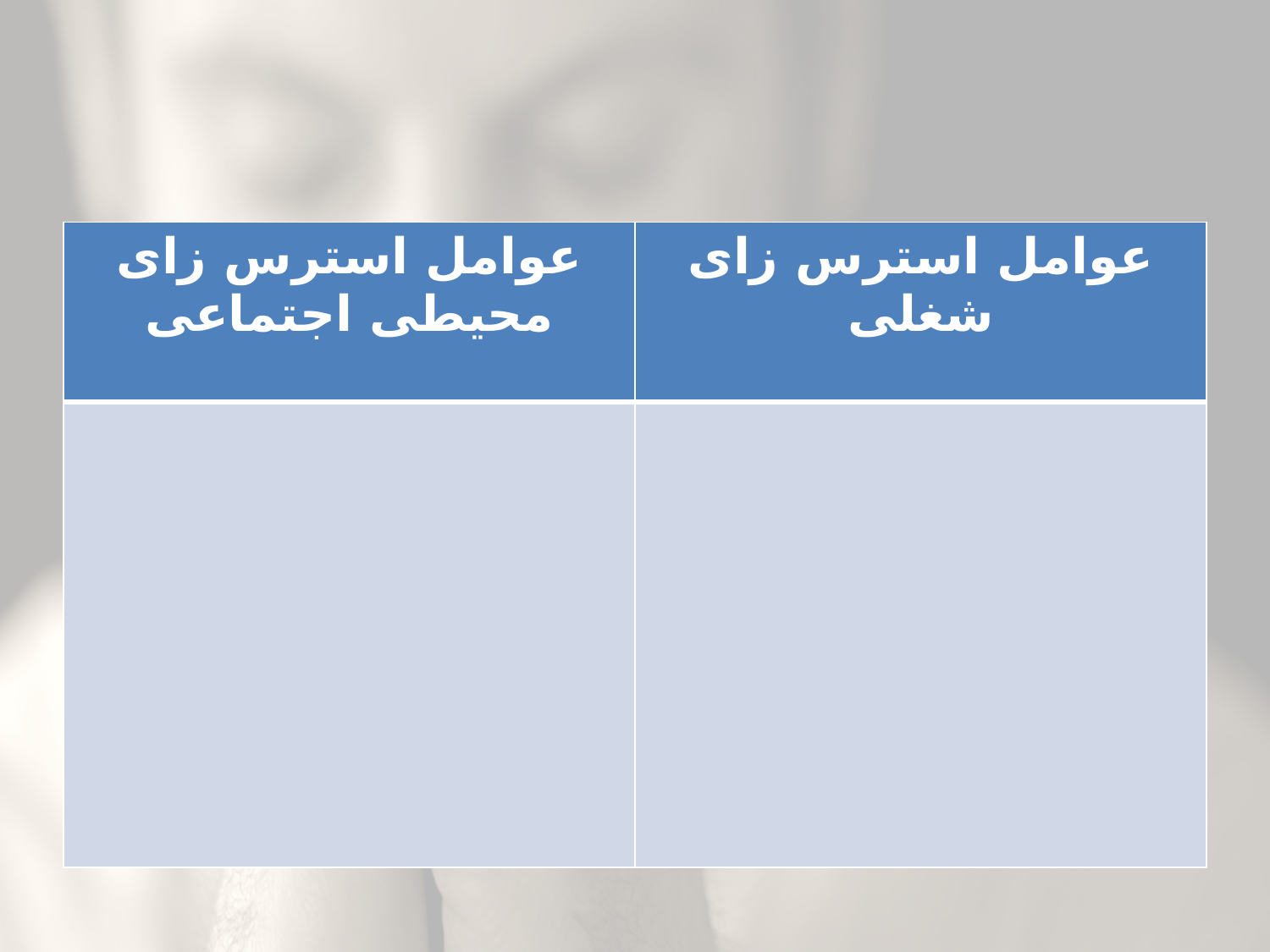

#
| عوامل استرس زای محیطی اجتماعی | عوامل استرس زای شغلی |
| --- | --- |
|  |  |